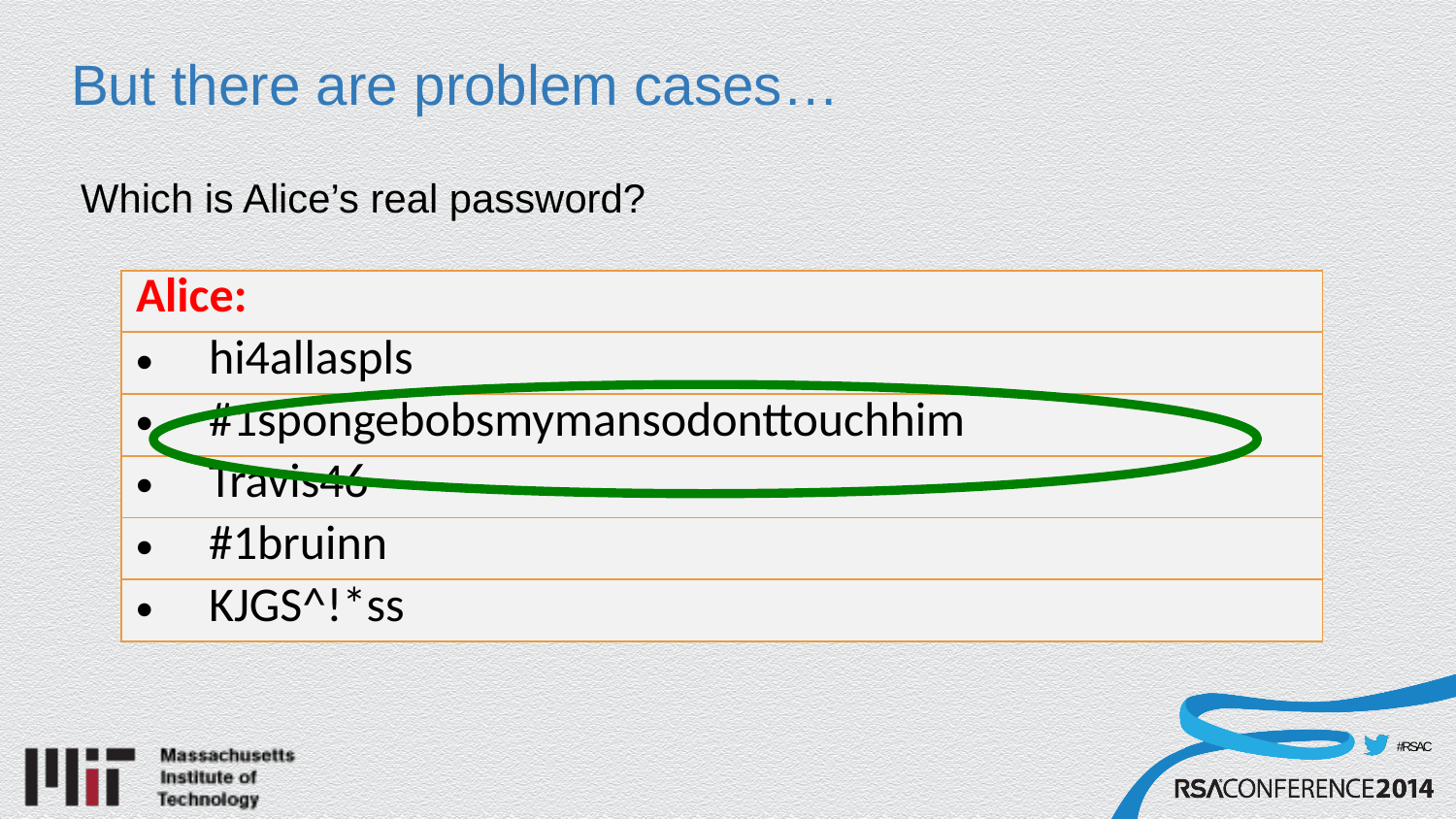

# But there are problem cases…
Which is Alice’s real password?
| Alice: |
| --- |
| hi4allaspls |
| #1spongebobsmymansodonttouchhim |
| Travis46 |
| #1bruinn |
| KJGS^!\*ss |